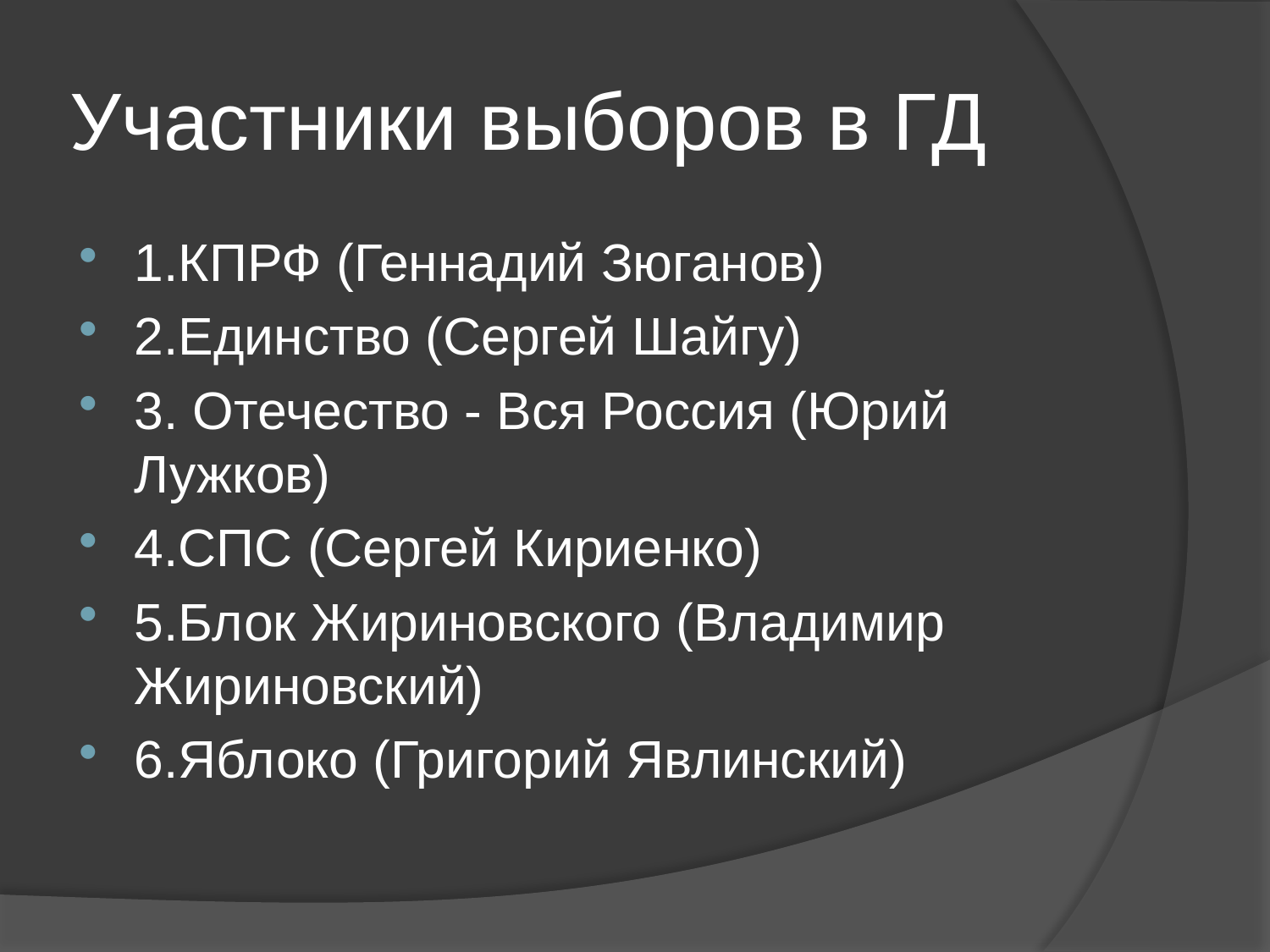

# Участники выборов в ГД
1.КПРФ (Геннадий Зюганов)
2.Единство (Сергей Шайгу)
3. Отечество - Вся Россия (Юрий Лужков)
4.СПС (Сергей Кириенко)
5.Блок Жириновского (Владимир Жириновский)
6.Яблоко (Григорий Явлинский)